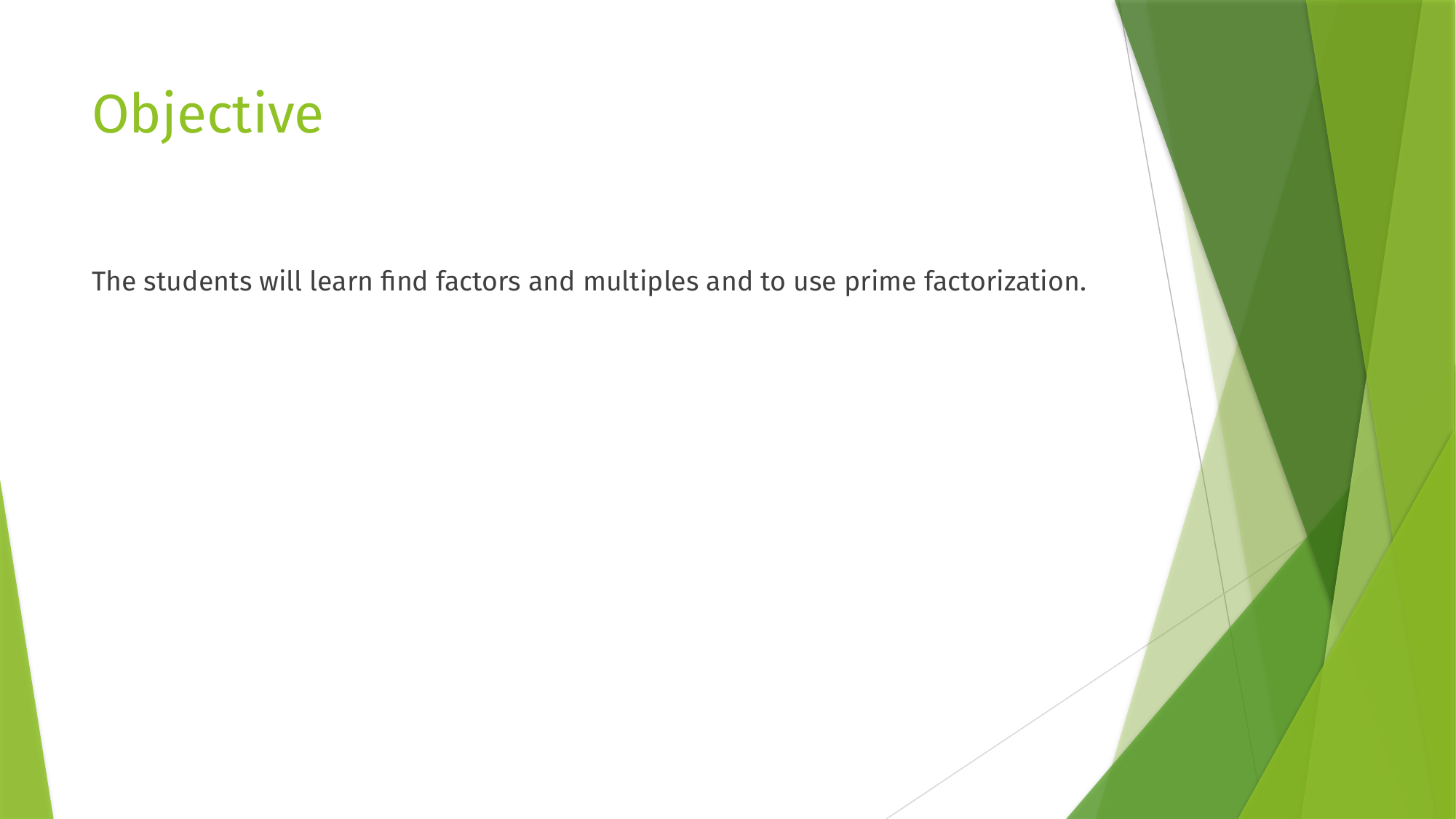

# Objective
The students will learn find factors and multiples and to use prime factorization.